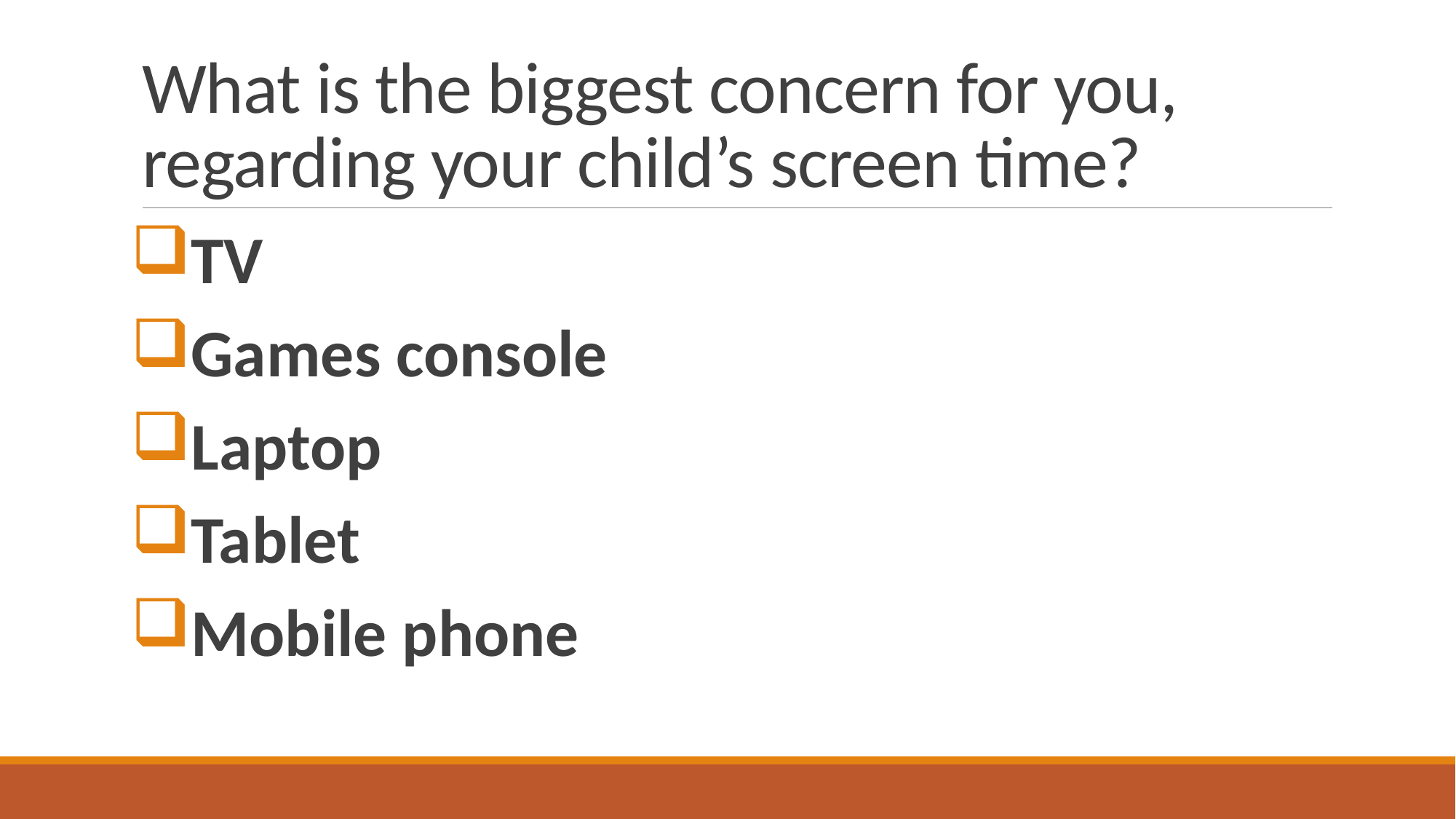

# What is the biggest concern for you, regarding your child’s screen time?
TV
Games console
Laptop
Tablet
Mobile phone